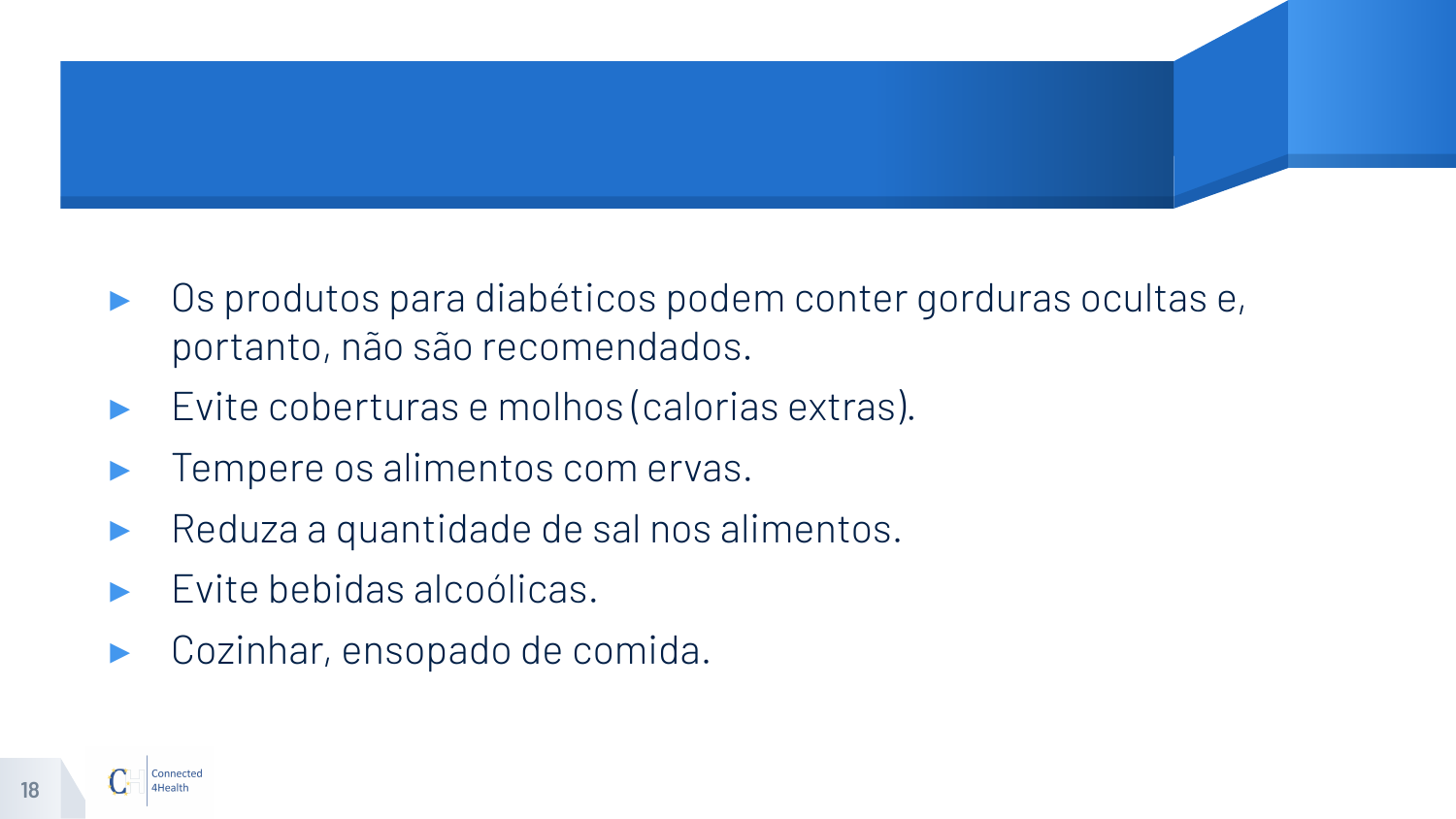

#
Os produtos para diabéticos podem conter gorduras ocultas e, portanto, não são recomendados.
Evite coberturas e molhos (calorias extras).
Tempere os alimentos com ervas.
Reduza a quantidade de sal nos alimentos.
Evite bebidas alcoólicas.
Cozinhar, ensopado de comida.
18